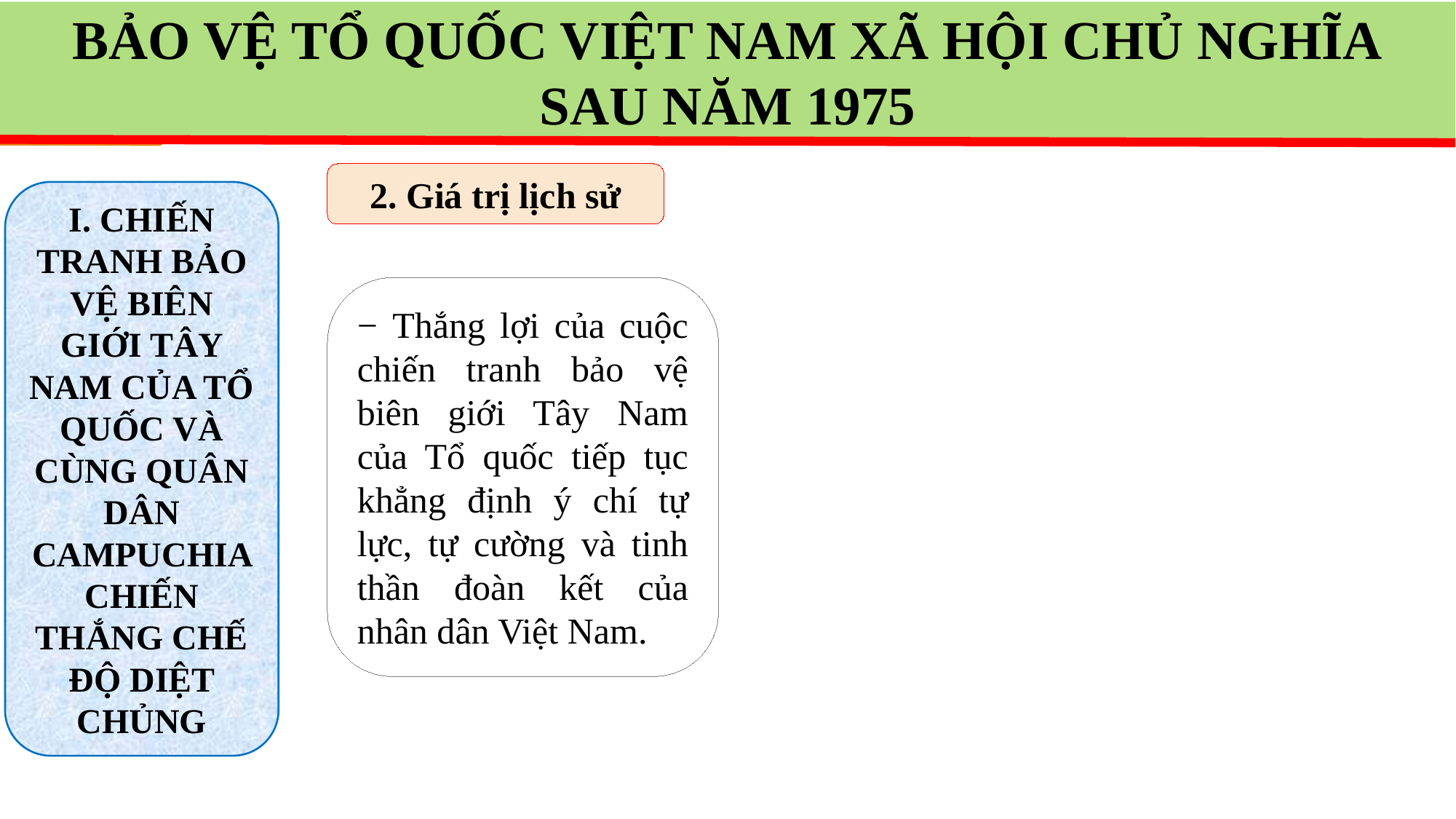

BẢO VỆ TỔ QUỐC VIỆT NAM XÃ HỘI CHỦ NGHĨA
SAU NĂM 1975
2. Giá trị lịch sử
I. CHIẾN TRANH BẢO VỆ BIÊN GIỚI TÂY NAM CỦA TỔ QUỐC VÀ CÙNG QUÂN DÂN CAMPUCHIA CHIẾN THẮNG CHẾ ĐỘ DIỆT CHỦNG
− Thắng lợi của cuộc chiến tranh bảo vệ biên giới Tây Nam của Tổ quốc tiếp tục khẳng định ý chí tự lực, tự cường và tinh thần đoàn kết của nhân dân Việt Nam.